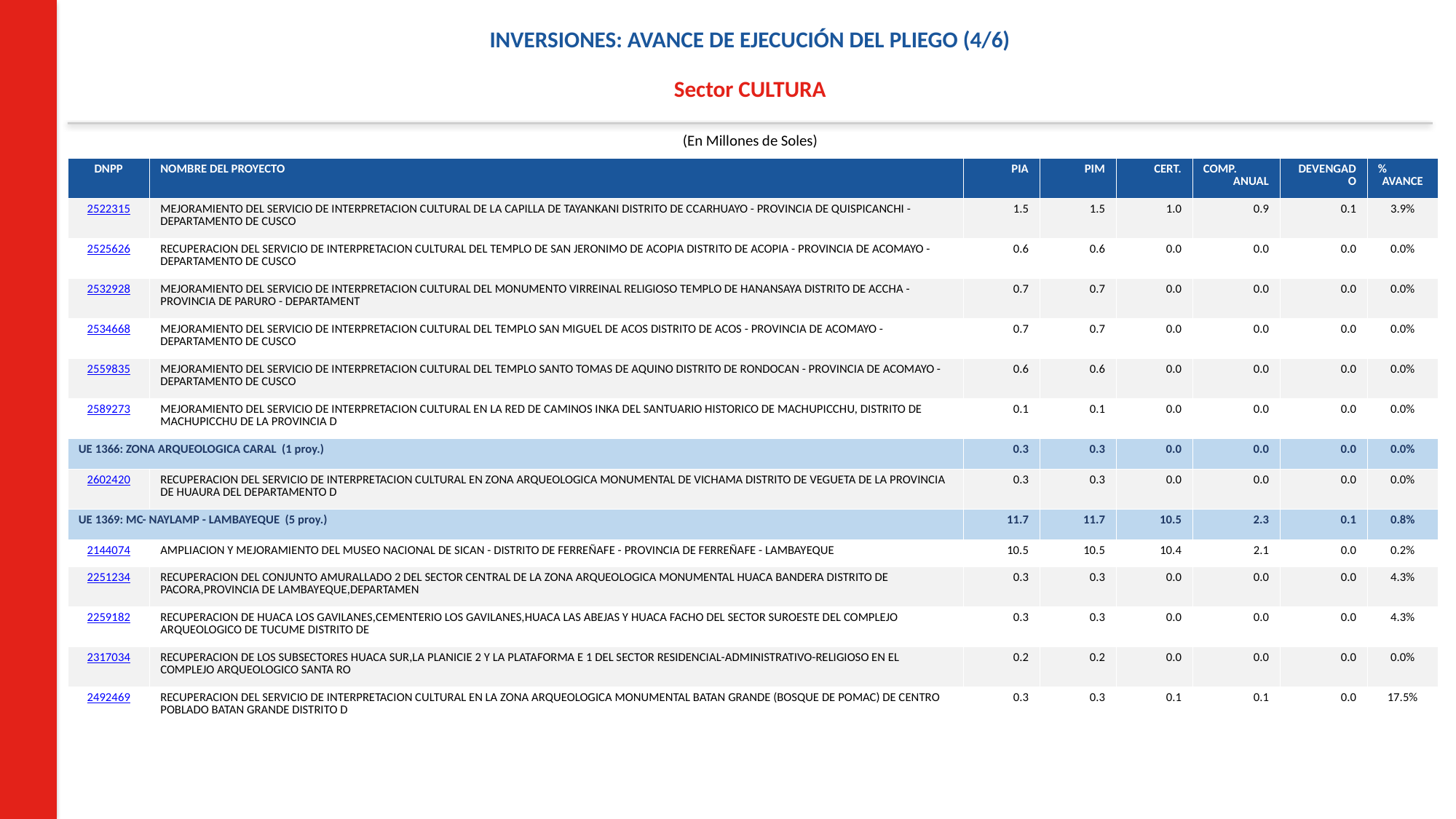

INVERSIONES: AVANCE DE EJECUCIÓN DEL PLIEGO (4/6)
Sector CULTURA

(En Millones de Soles)
| DNPP | NOMBRE DEL PROYECTO | PIA | PIM | CERT. | COMP. ANUAL | DEVENGADO | % AVANCE |
| --- | --- | --- | --- | --- | --- | --- | --- |
| 2522315 | MEJORAMIENTO DEL SERVICIO DE INTERPRETACION CULTURAL DE LA CAPILLA DE TAYANKANI DISTRITO DE CCARHUAYO - PROVINCIA DE QUISPICANCHI - DEPARTAMENTO DE CUSCO | 1.5 | 1.5 | 1.0 | 0.9 | 0.1 | 3.9% |
| 2525626 | RECUPERACION DEL SERVICIO DE INTERPRETACION CULTURAL DEL TEMPLO DE SAN JERONIMO DE ACOPIA DISTRITO DE ACOPIA - PROVINCIA DE ACOMAYO - DEPARTAMENTO DE CUSCO | 0.6 | 0.6 | 0.0 | 0.0 | 0.0 | 0.0% |
| 2532928 | MEJORAMIENTO DEL SERVICIO DE INTERPRETACION CULTURAL DEL MONUMENTO VIRREINAL RELIGIOSO TEMPLO DE HANANSAYA DISTRITO DE ACCHA - PROVINCIA DE PARURO - DEPARTAMENT | 0.7 | 0.7 | 0.0 | 0.0 | 0.0 | 0.0% |
| 2534668 | MEJORAMIENTO DEL SERVICIO DE INTERPRETACION CULTURAL DEL TEMPLO SAN MIGUEL DE ACOS DISTRITO DE ACOS - PROVINCIA DE ACOMAYO - DEPARTAMENTO DE CUSCO | 0.7 | 0.7 | 0.0 | 0.0 | 0.0 | 0.0% |
| 2559835 | MEJORAMIENTO DEL SERVICIO DE INTERPRETACION CULTURAL DEL TEMPLO SANTO TOMAS DE AQUINO DISTRITO DE RONDOCAN - PROVINCIA DE ACOMAYO - DEPARTAMENTO DE CUSCO | 0.6 | 0.6 | 0.0 | 0.0 | 0.0 | 0.0% |
| 2589273 | MEJORAMIENTO DEL SERVICIO DE INTERPRETACION CULTURAL EN LA RED DE CAMINOS INKA DEL SANTUARIO HISTORICO DE MACHUPICCHU, DISTRITO DE MACHUPICCHU DE LA PROVINCIA D | 0.1 | 0.1 | 0.0 | 0.0 | 0.0 | 0.0% |
| UE 1366: ZONA ARQUEOLOGICA CARAL (1 proy.) |  | 0.3 | 0.3 | 0.0 | 0.0 | 0.0 | 0.0% |
| 2602420 | RECUPERACION DEL SERVICIO DE INTERPRETACION CULTURAL EN ZONA ARQUEOLOGICA MONUMENTAL DE VICHAMA DISTRITO DE VEGUETA DE LA PROVINCIA DE HUAURA DEL DEPARTAMENTO D | 0.3 | 0.3 | 0.0 | 0.0 | 0.0 | 0.0% |
| UE 1369: MC- NAYLAMP - LAMBAYEQUE (5 proy.) |  | 11.7 | 11.7 | 10.5 | 2.3 | 0.1 | 0.8% |
| 2144074 | AMPLIACION Y MEJORAMIENTO DEL MUSEO NACIONAL DE SICAN - DISTRITO DE FERREÑAFE - PROVINCIA DE FERREÑAFE - LAMBAYEQUE | 10.5 | 10.5 | 10.4 | 2.1 | 0.0 | 0.2% |
| 2251234 | RECUPERACION DEL CONJUNTO AMURALLADO 2 DEL SECTOR CENTRAL DE LA ZONA ARQUEOLOGICA MONUMENTAL HUACA BANDERA DISTRITO DE PACORA,PROVINCIA DE LAMBAYEQUE,DEPARTAMEN | 0.3 | 0.3 | 0.0 | 0.0 | 0.0 | 4.3% |
| 2259182 | RECUPERACION DE HUACA LOS GAVILANES,CEMENTERIO LOS GAVILANES,HUACA LAS ABEJAS Y HUACA FACHO DEL SECTOR SUROESTE DEL COMPLEJO ARQUEOLOGICO DE TUCUME DISTRITO DE | 0.3 | 0.3 | 0.0 | 0.0 | 0.0 | 4.3% |
| 2317034 | RECUPERACION DE LOS SUBSECTORES HUACA SUR,LA PLANICIE 2 Y LA PLATAFORMA E 1 DEL SECTOR RESIDENCIAL-ADMINISTRATIVO-RELIGIOSO EN EL COMPLEJO ARQUEOLOGICO SANTA RO | 0.2 | 0.2 | 0.0 | 0.0 | 0.0 | 0.0% |
| 2492469 | RECUPERACION DEL SERVICIO DE INTERPRETACION CULTURAL EN LA ZONA ARQUEOLOGICA MONUMENTAL BATAN GRANDE (BOSQUE DE POMAC) DE CENTRO POBLADO BATAN GRANDE DISTRITO D | 0.3 | 0.3 | 0.1 | 0.1 | 0.0 | 17.5% |